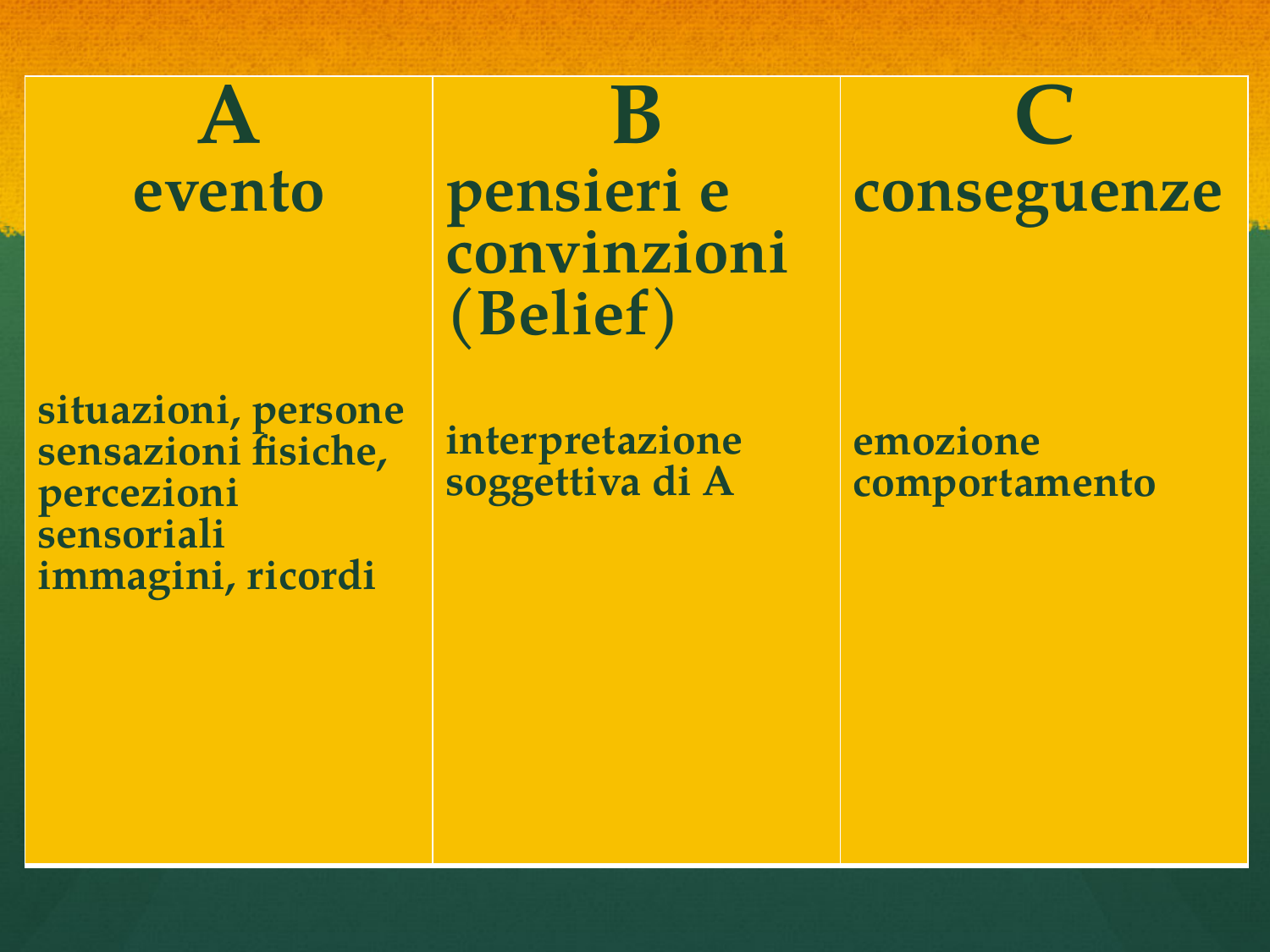

| A evento situazioni, persone sensazioni fisiche, percezioni sensoriali immagini, ricordi | B pensieri e convinzioni (Belief) interpretazione soggettiva di A | C conseguenze emozione comportamento |
| --- | --- | --- |